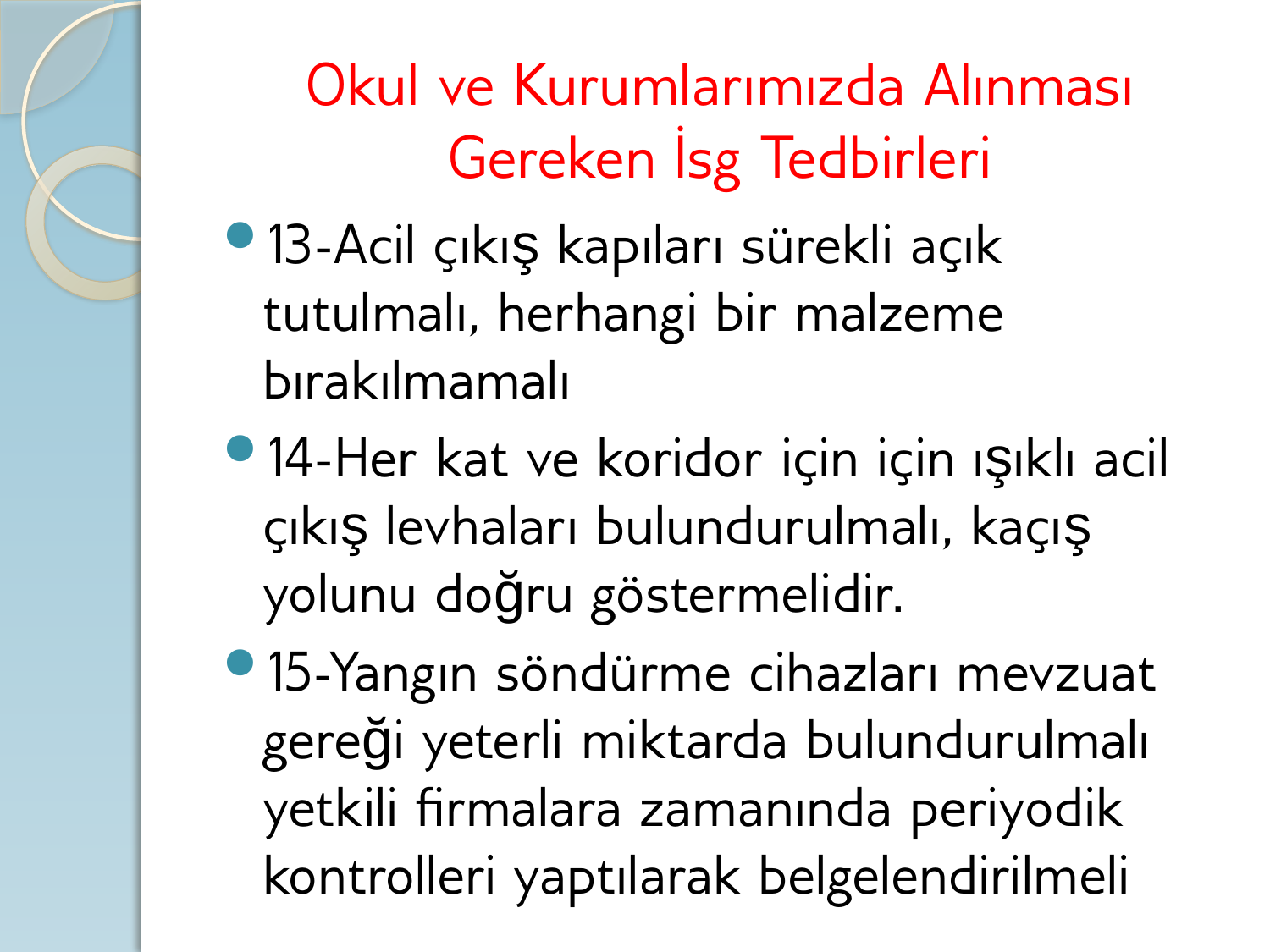

# Okul ve Kurumlarımızda Alınması Gereken İsg Tedbirleri
13-Acil çıkış kapıları sürekli açık tutulmalı, herhangi bir malzeme bırakılmamalı
14-Her kat ve koridor için için ışıklı acil çıkış levhaları bulundurulmalı, kaçış yolunu doğru göstermelidir.
15-Yangın söndürme cihazları mevzuat gereği yeterli miktarda bulundurulmalı yetkili firmalara zamanında periyodik kontrolleri yaptılarak belgelendirilmeli